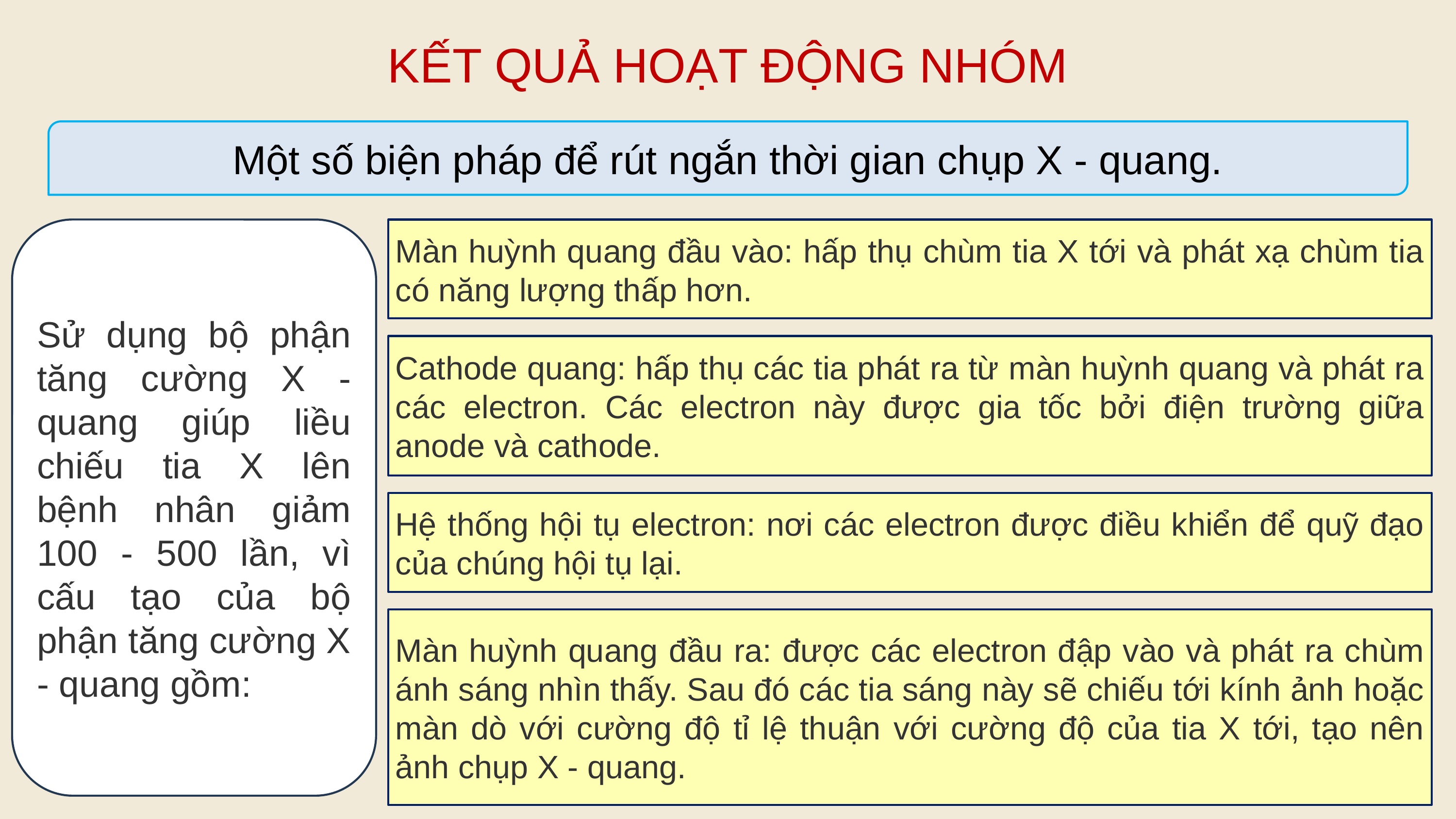

KẾT QUẢ HOẠT ĐỘNG NHÓM
Một số biện pháp để rút ngắn thời gian chụp X - quang.
Sử dụng bộ phận tăng cường X - quang giúp liều chiếu tia X lên bệnh nhân giảm 100 - 500 lần, vì cấu tạo của bộ phận tăng cường X - quang gồm:
Màn huỳnh quang đầu vào: hấp thụ chùm tia X tới và phát xạ chùm tia có năng lượng thấp hơn.
Cathode quang: hấp thụ các tia phát ra từ màn huỳnh quang và phát ra các electron. Các electron này được gia tốc bởi điện trường giữa anode và cathode.
Hệ thống hội tụ electron: nơi các electron được điều khiển để quỹ đạo của chúng hội tụ lại.
Màn huỳnh quang đầu ra: được các electron đập vào và phát ra chùm ánh sáng nhìn thấy. Sau đó các tia sáng này sẽ chiếu tới kính ảnh hoặc màn dò với cường độ tỉ lệ thuận với cường độ của tia X tới, tạo nên ảnh chụp X - quang.